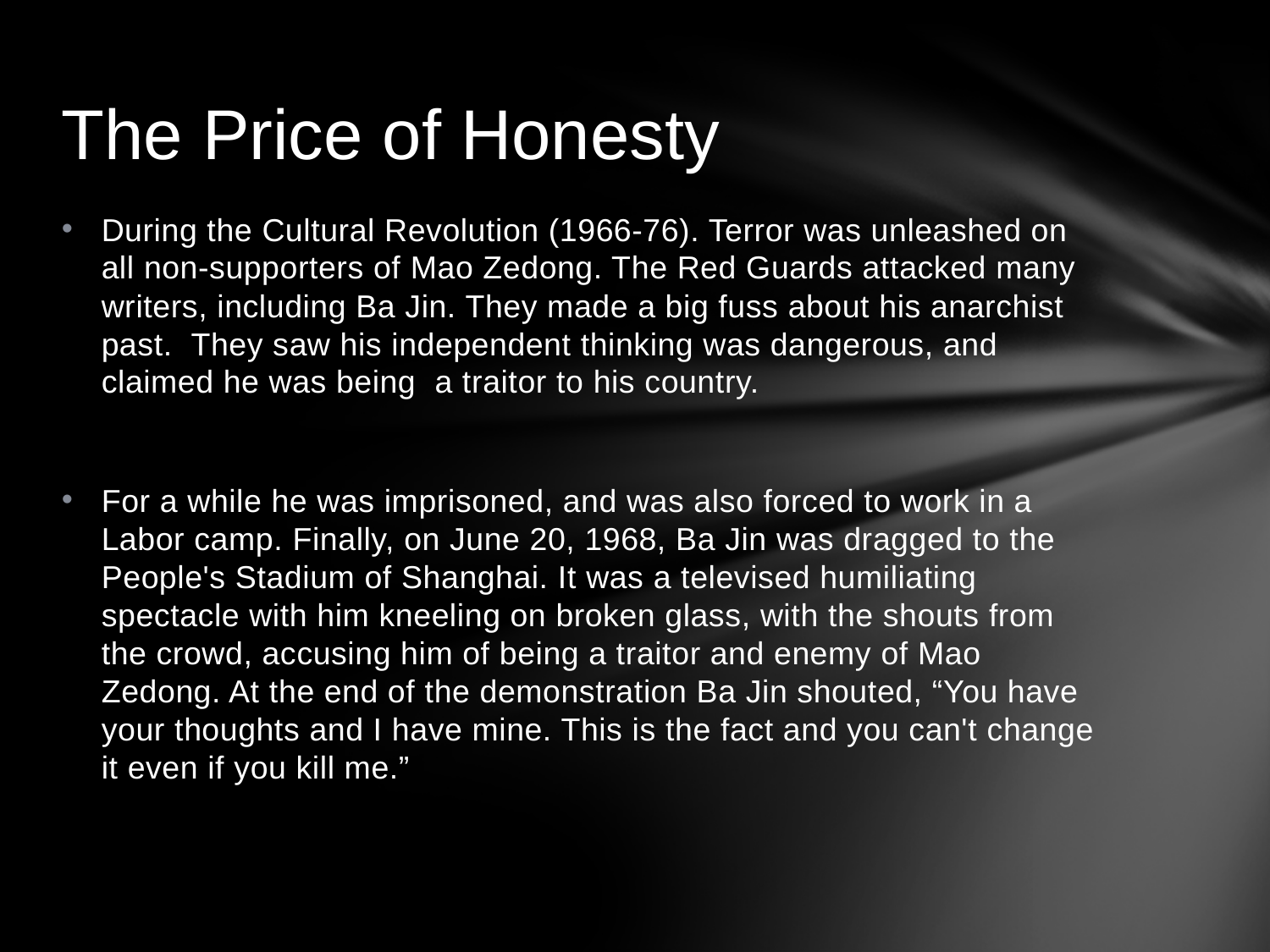

# The Price of Honesty
During the Cultural Revolution (1966-76). Terror was unleashed on all non-supporters of Mao Zedong. The Red Guards attacked many writers, including Ba Jin. They made a big fuss about his anarchist past.  They saw his independent thinking was dangerous, and claimed he was being  a traitor to his country.

For a while he was imprisoned, and was also forced to work in a Labor camp. Finally, on June 20, 1968, Ba Jin was dragged to the People's Stadium of Shanghai. It was a televised humiliating spectacle with him kneeling on broken glass, with the shouts from the crowd, accusing him of being a traitor and enemy of Mao Zedong. At the end of the demonstration Ba Jin shouted, “You have your thoughts and I have mine. This is the fact and you can't change it even if you kill me.”